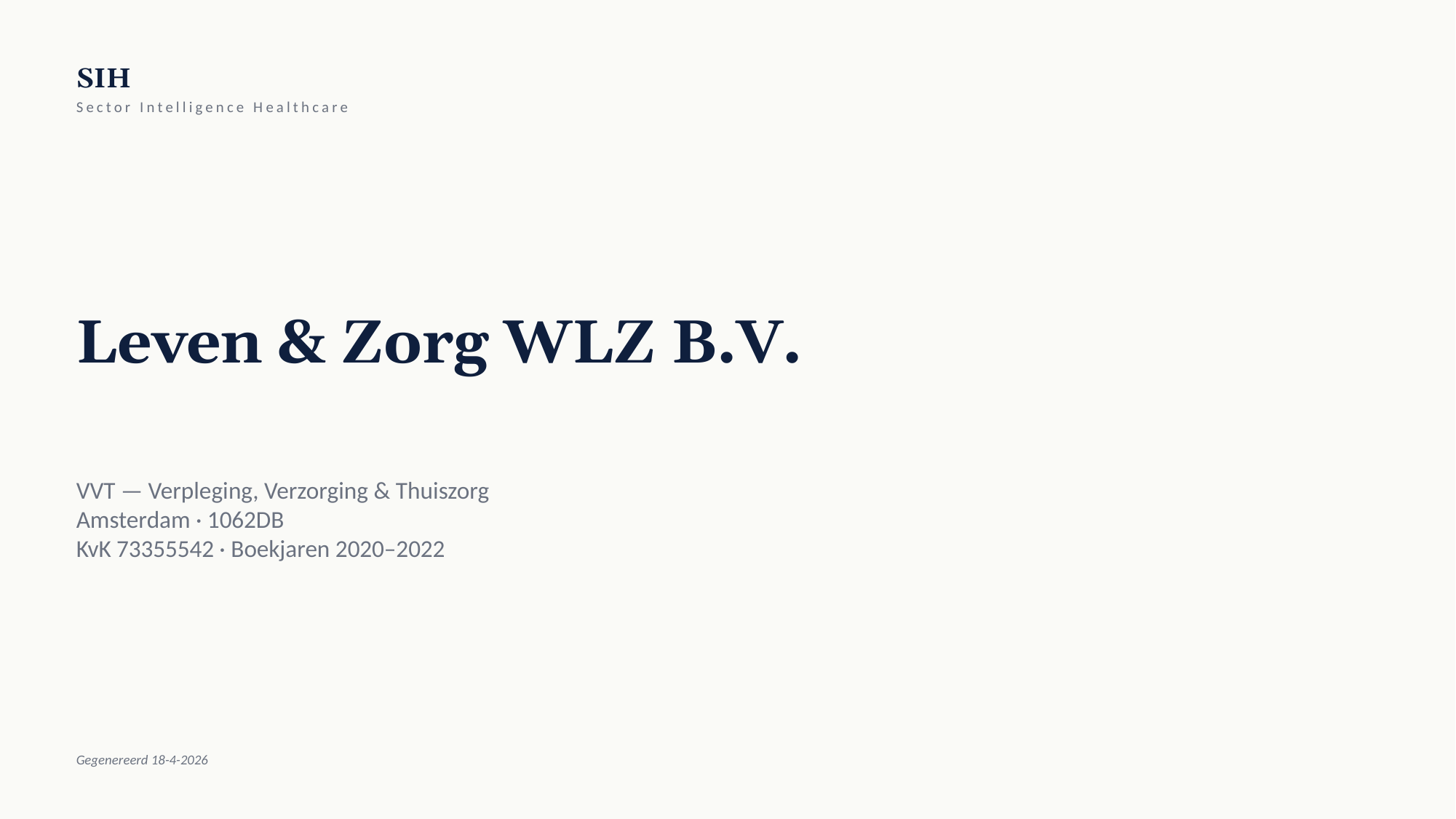

SIH
Sector Intelligence Healthcare
Leven & Zorg WLZ B.V.
VVT — Verpleging, Verzorging & Thuiszorg
Amsterdam · 1062DB
KvK 73355542 · Boekjaren 2020–2022
Gegenereerd 18-4-2026